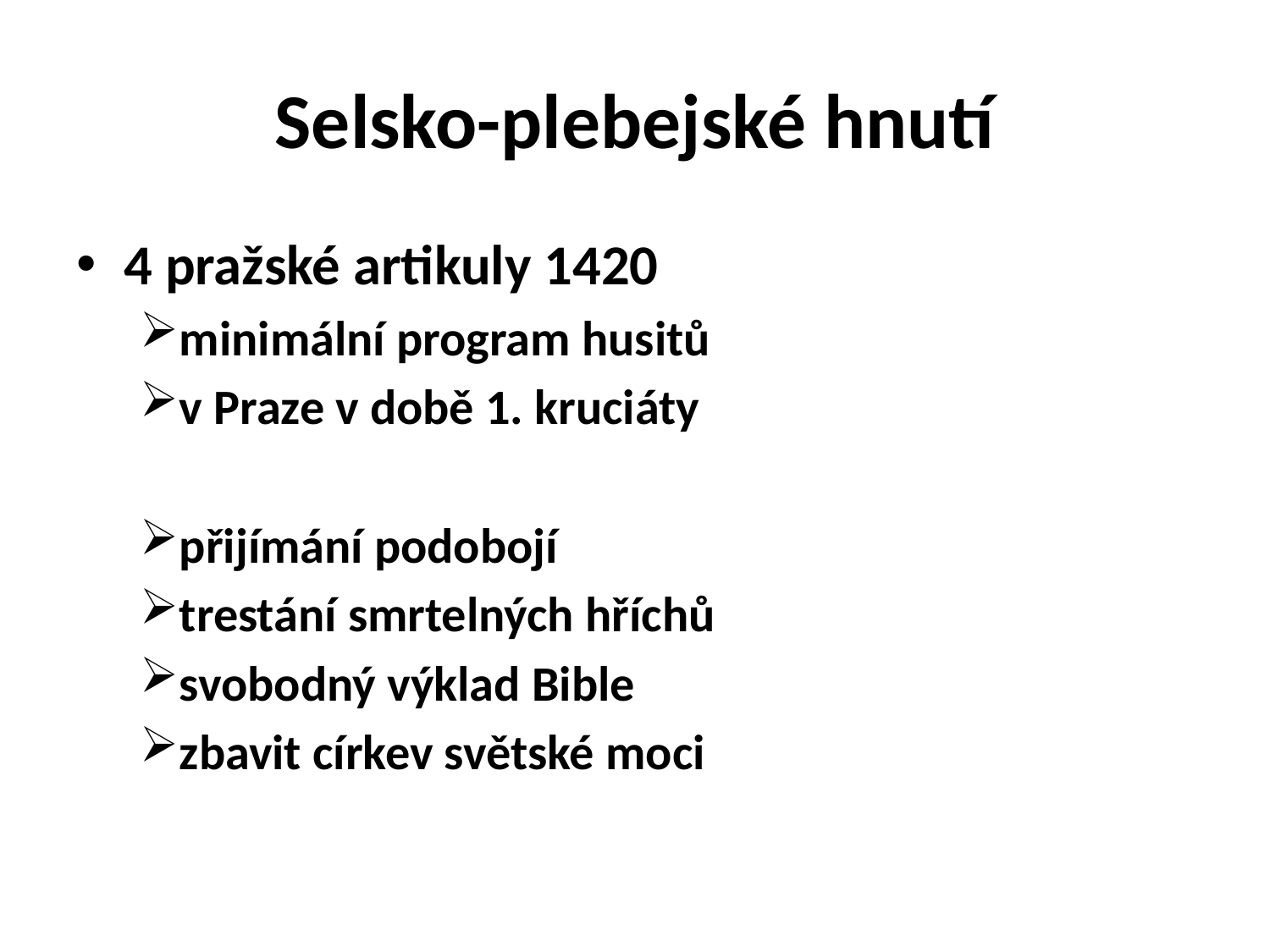

# Selsko-plebejské hnutí
4 pražské artikuly 1420
minimální program husitů
v Praze v době 1. kruciáty

přijímání podobojí
trestání smrtelných hříchů
svobodný výklad Bible
zbavit církev světské moci